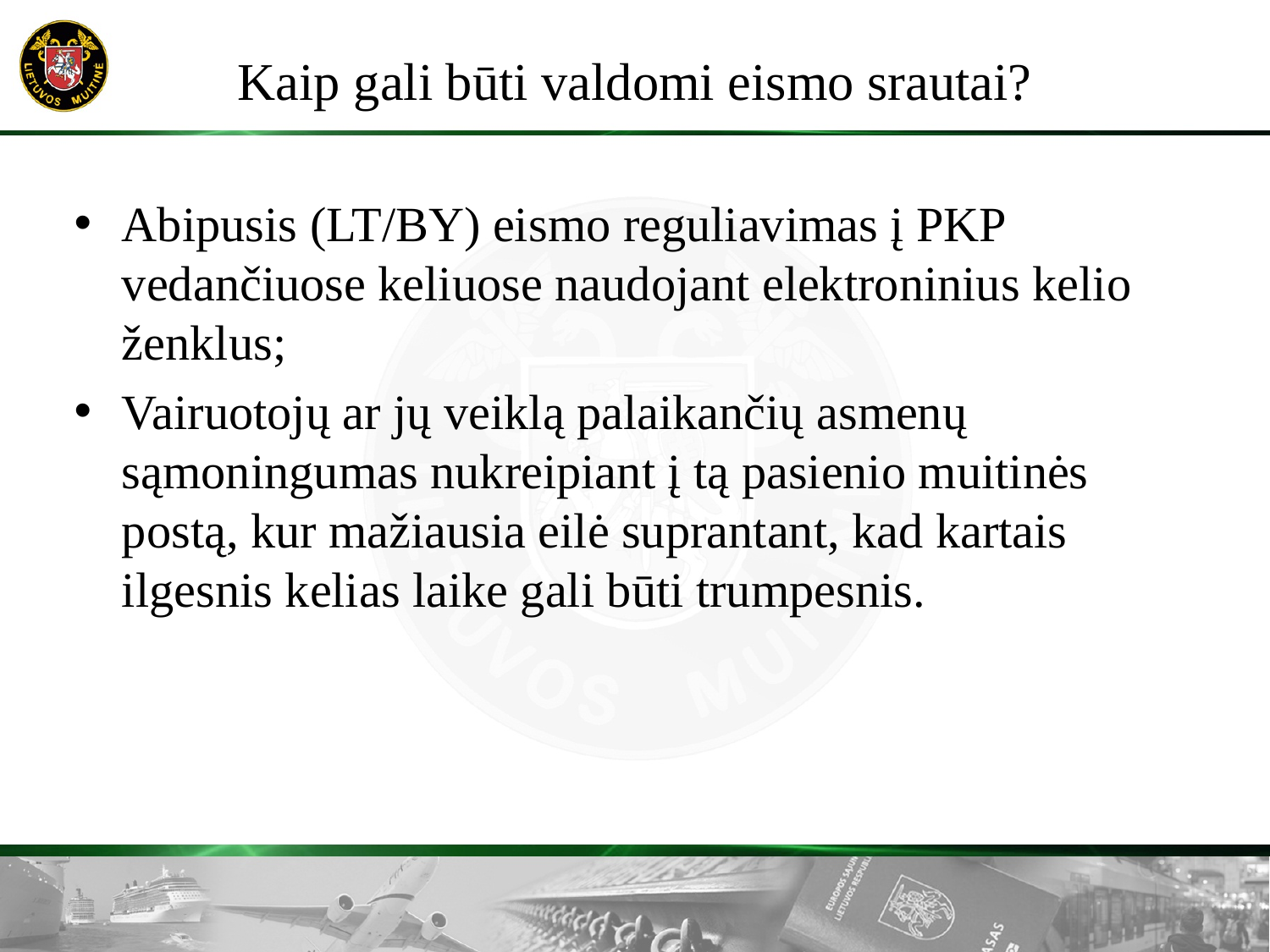

# Kaip gali būti valdomi eismo srautai?
Abipusis (LT/BY) eismo reguliavimas į PKP vedančiuose keliuose naudojant elektroninius kelio ženklus;
Vairuotojų ar jų veiklą palaikančių asmenų sąmoningumas nukreipiant į tą pasienio muitinės postą, kur mažiausia eilė suprantant, kad kartais ilgesnis kelias laike gali būti trumpesnis.